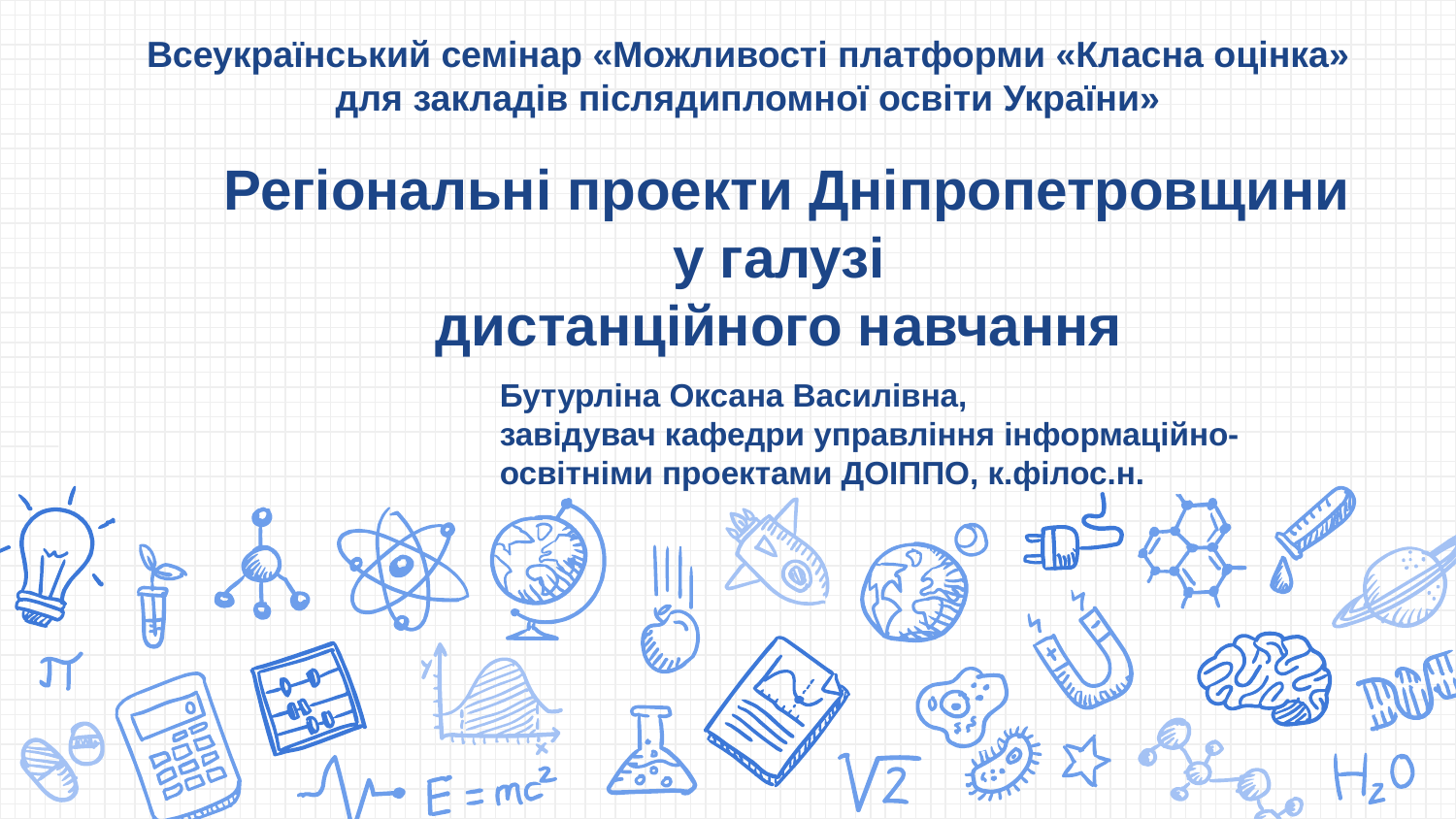

Всеукраїнський семінар «Можливості платформи «Класна оцінка» для закладів післядипломної освіти України»
# Регіональні проекти Дніпропетровщини у галузі дистанційного навчання
Бутурліна Оксана Василівна,
завідувач кафедри управління інформаційно-освітніми проектами ДОІППО, к.філос.н.